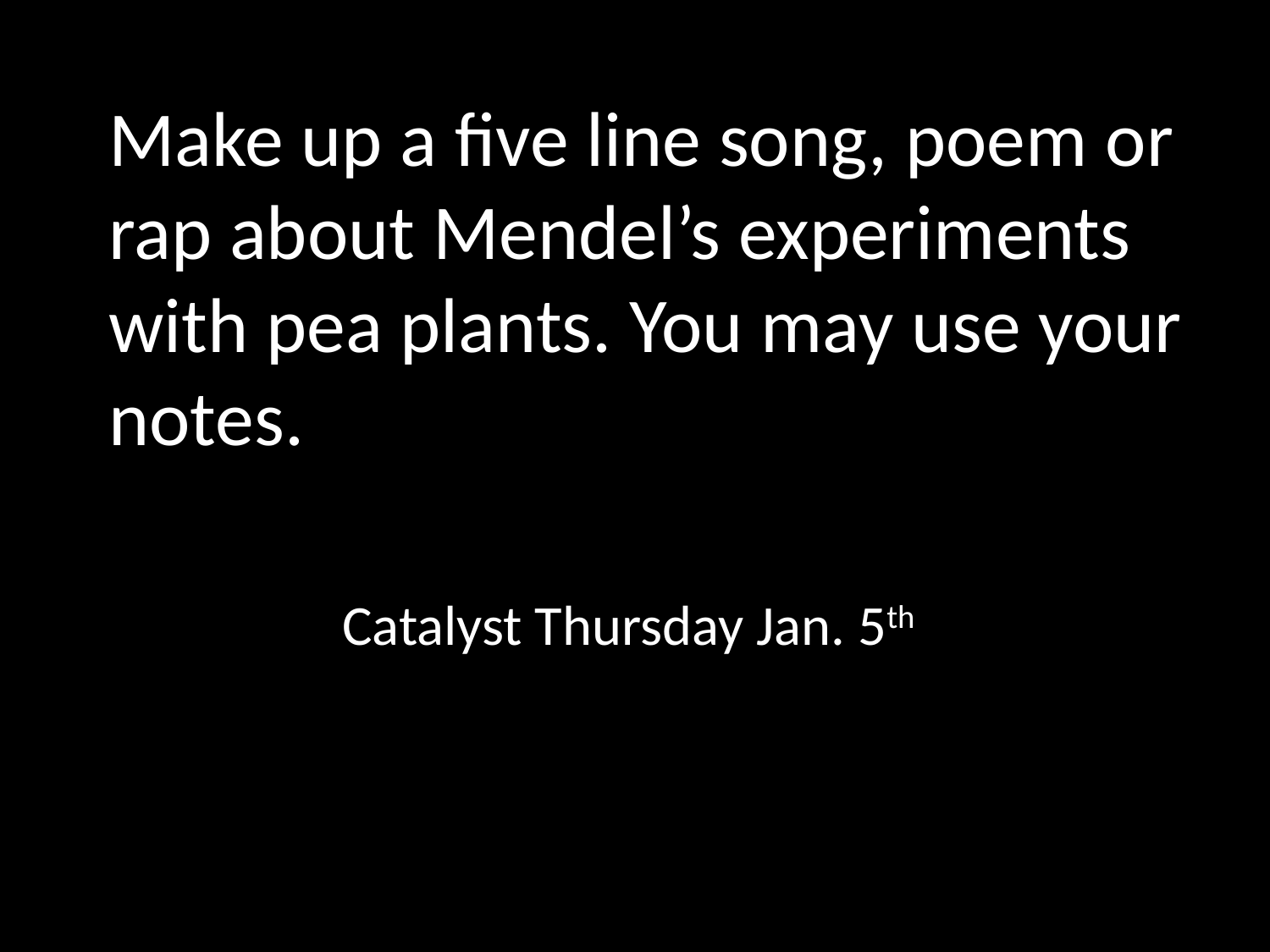

Make up a five line song, poem or rap about Mendel’s experiments with pea plants. You may use your notes.
Catalyst Thursday Jan. 5th